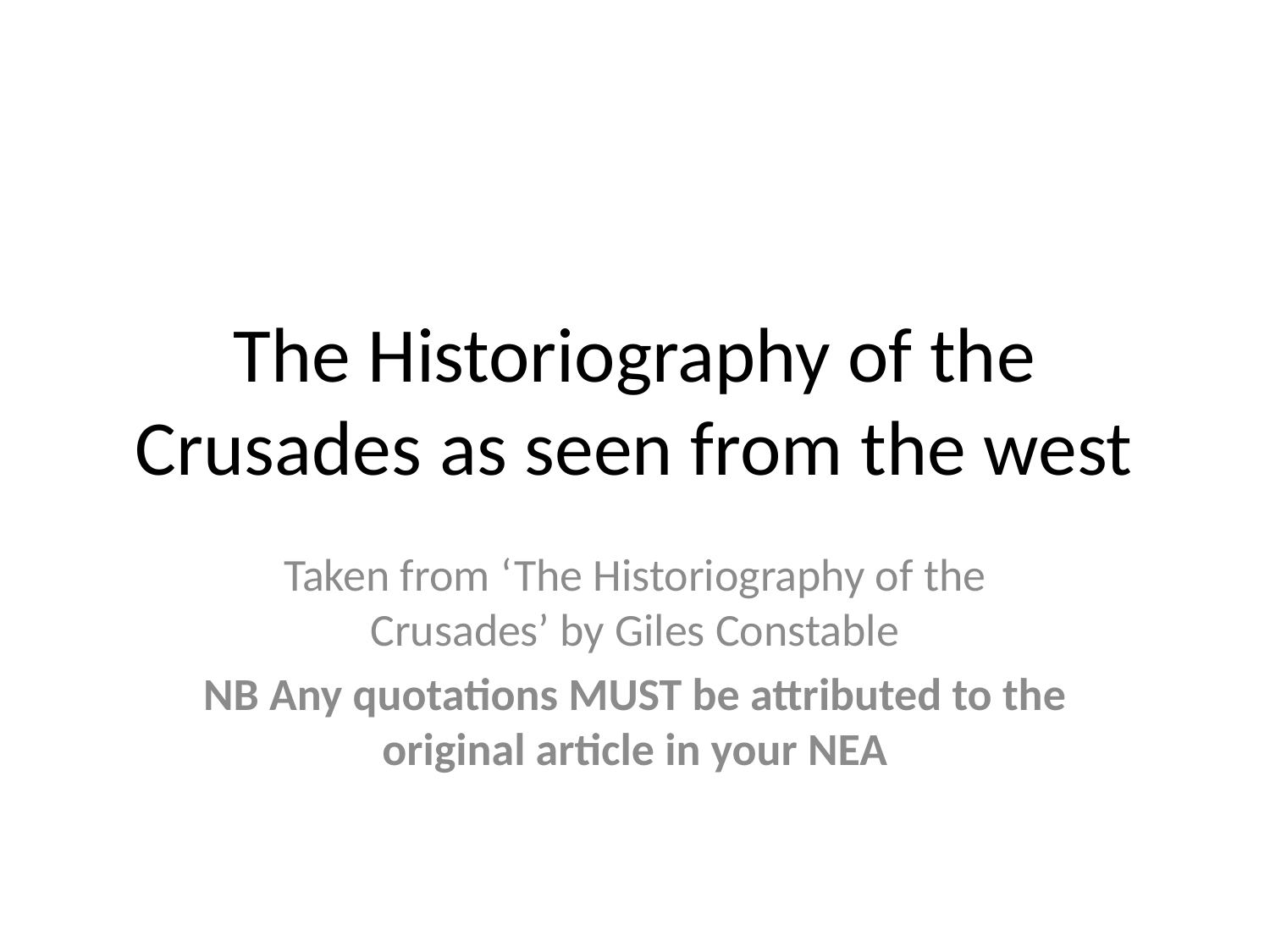

# The Historiography of the Crusades as seen from the west
Taken from ‘The Historiography of the Crusades’ by Giles Constable
NB Any quotations MUST be attributed to the original article in your NEA